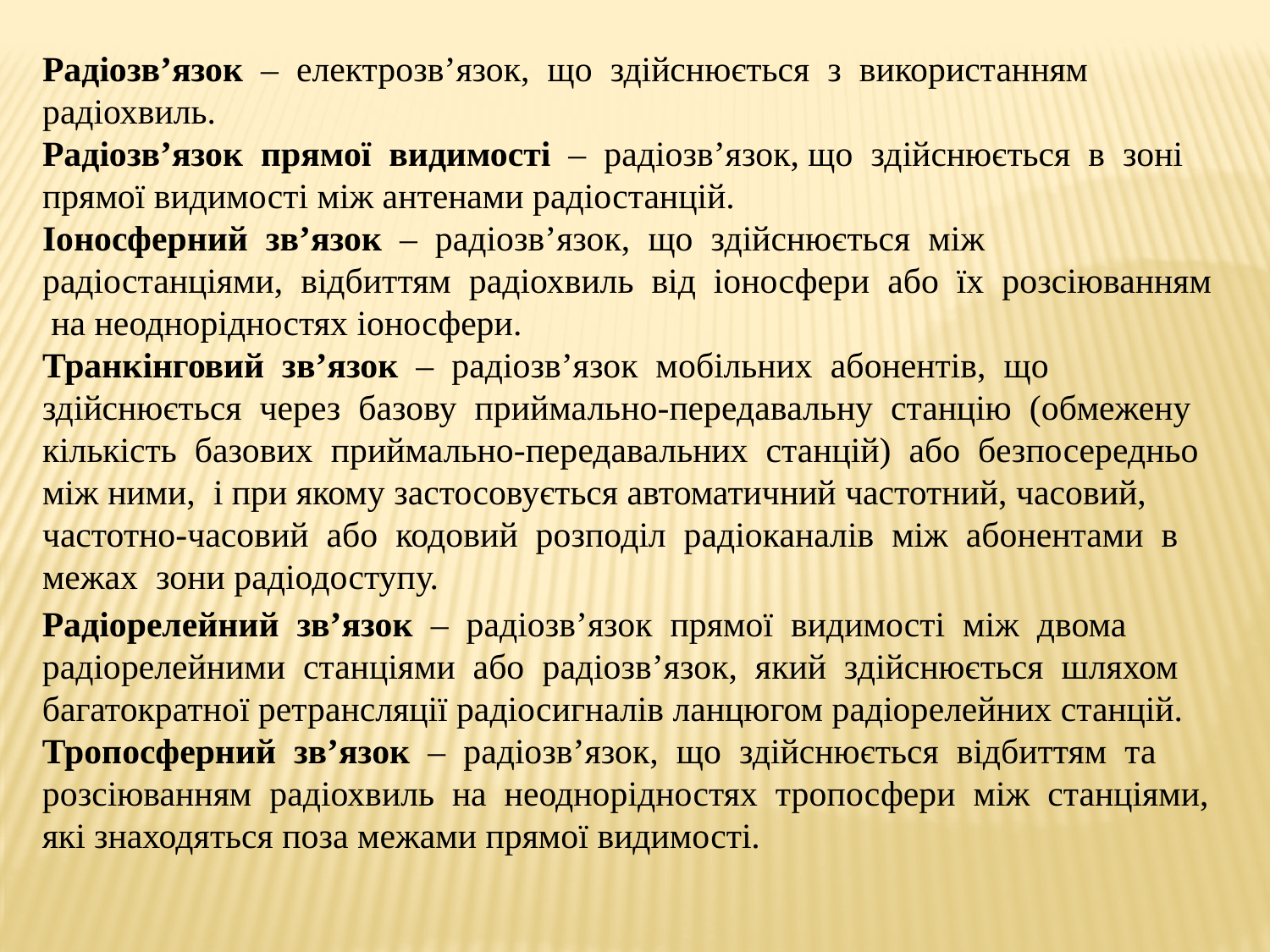

Радіозв’язок  –  електрозв’язок,  що  здійснюється  з  використанням радіохвиль.
Радіозв’язок  прямої  видимості  –  радіозв’язок, що  здійснюється  в  зоні
прямої видимості між антенами радіостанцій.
Іоносферний  зв’язок  –  радіозв’язок,  що  здійснюється  між
радіостанціями,  відбиттям  радіохвиль  від  іоносфери  або  їх  розсіюванням  на неоднорідностях іоносфери.
Транкінговий  зв’язок  –  радіозв’язок  мобільних  абонентів,  що
здійснюється  через  базову  приймально-передавальну  станцію  (обмежену
кількість  базових  приймально-передавальних  станцій)  або  безпосередньо  між ними,  і при якому застосовується автоматичний частотний, часовий, частотно-часовий  або  кодовий  розподіл  радіоканалів  між  абонентами  в  межах  зони радіодоступу.
Радіорелейний  зв’язок  –  радіозв’язок  прямої  видимості  між  двома
радіорелейними  станціями  або  радіозв’язок,  який  здійснюється  шляхом
багатократної ретрансляції радіосигналів ланцюгом радіорелейних станцій.
Тропосферний  зв’язок  –  радіозв’язок,  що  здійснюється  відбиттям  та
розсіюванням  радіохвиль  на  неоднорідностях  тропосфери  між  станціями,  які знаходяться поза межами прямої видимості.